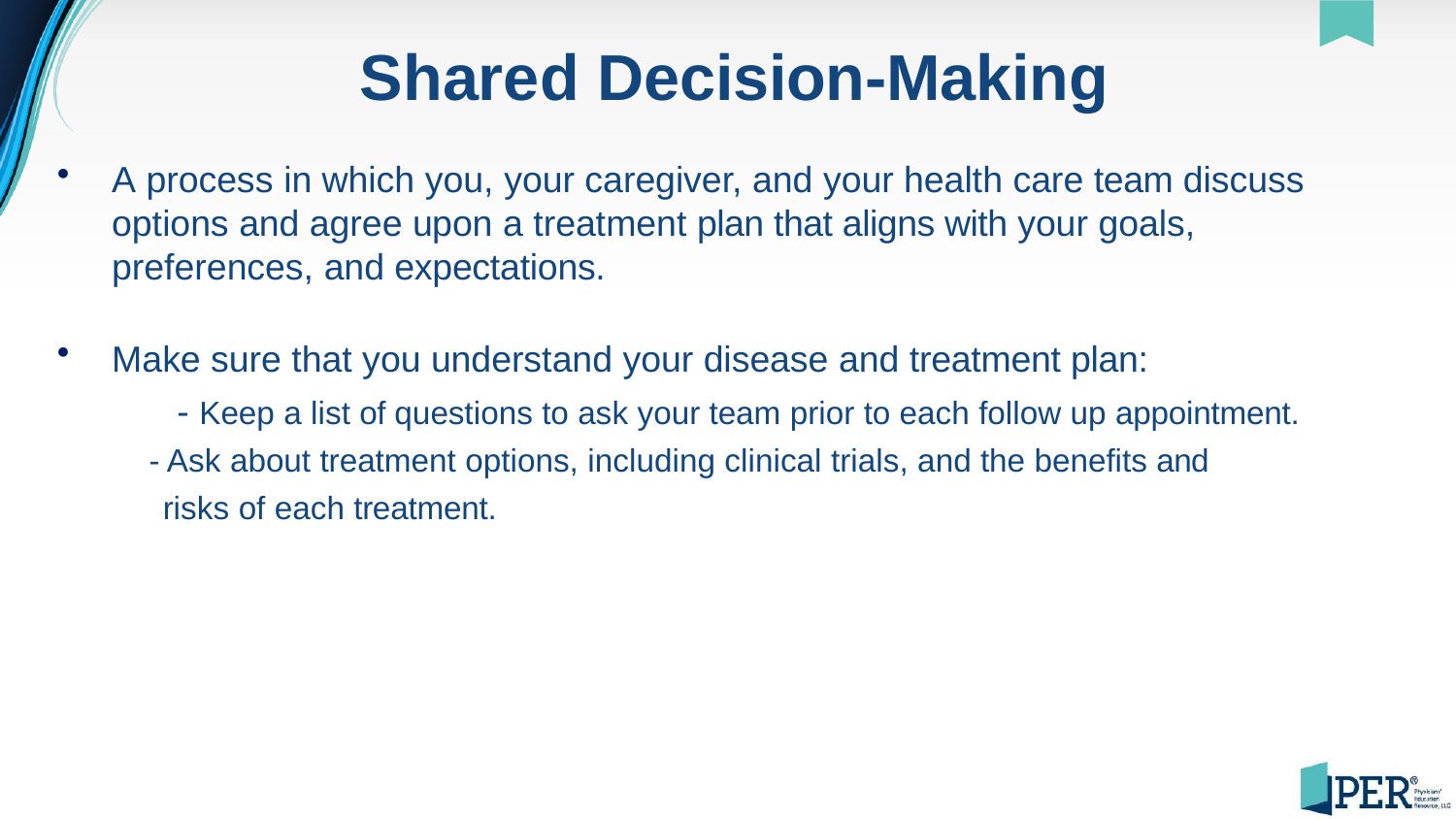

# Shared Decision-Making
A process in which you, your caregiver, and your health care team discuss options and agree upon a treatment plan that aligns with your goals, preferences, and expectations.

Make sure that you understand your disease and treatment plan:
	   - Keep a list of questions to ask your team prior to each follow up appointment.
       - Ask about treatment options, including clinical trials, and the benefits and
         risks of each treatment.